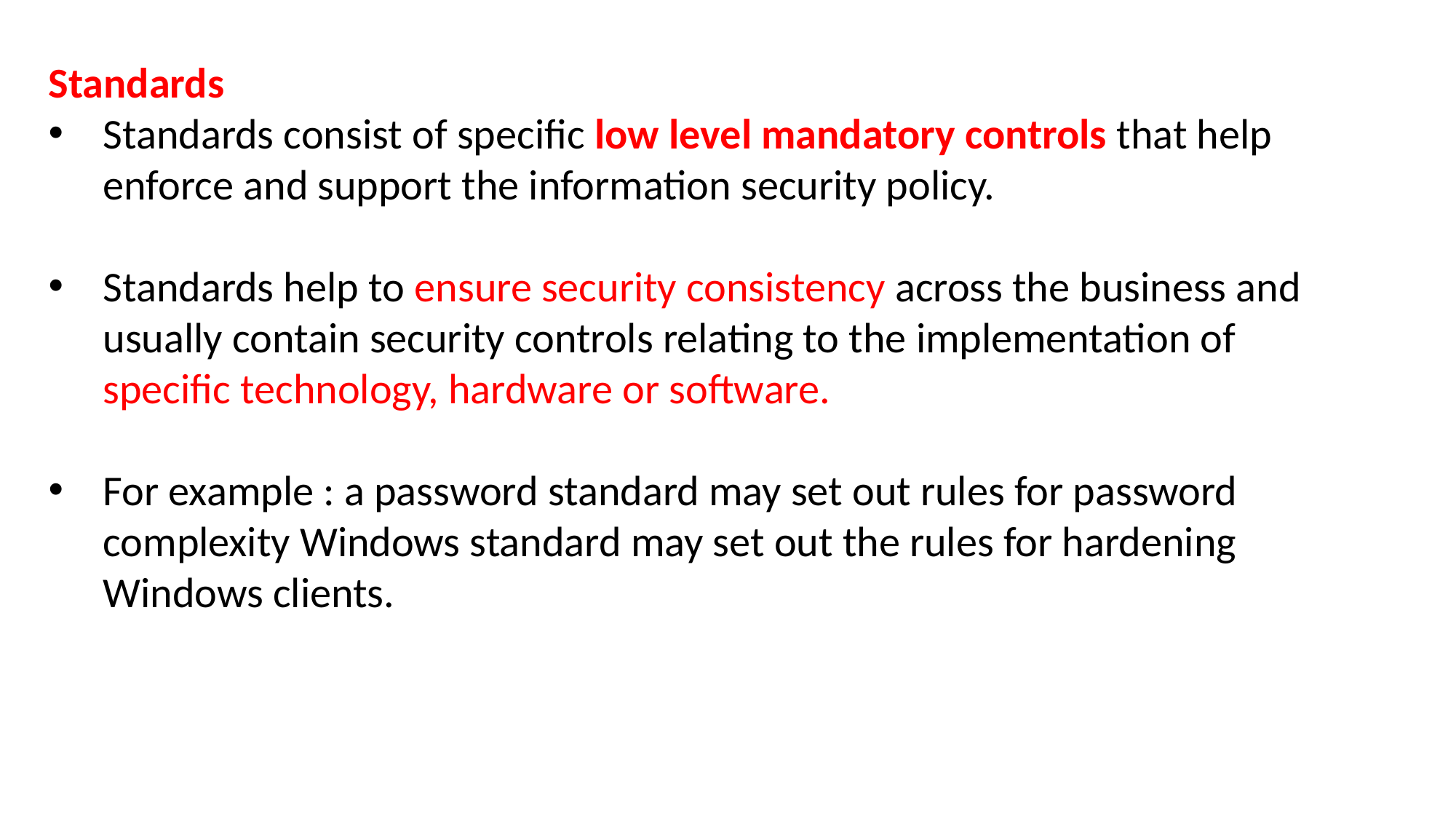

Standards
Standards consist of specific low level mandatory controls that help enforce and support the information security policy.

Standards help to ensure security consistency across the business and usually contain security controls relating to the implementation of specific technology, hardware or software.

For example : a password standard may set out rules for password complexity Windows standard may set out the rules for hardening Windows clients.